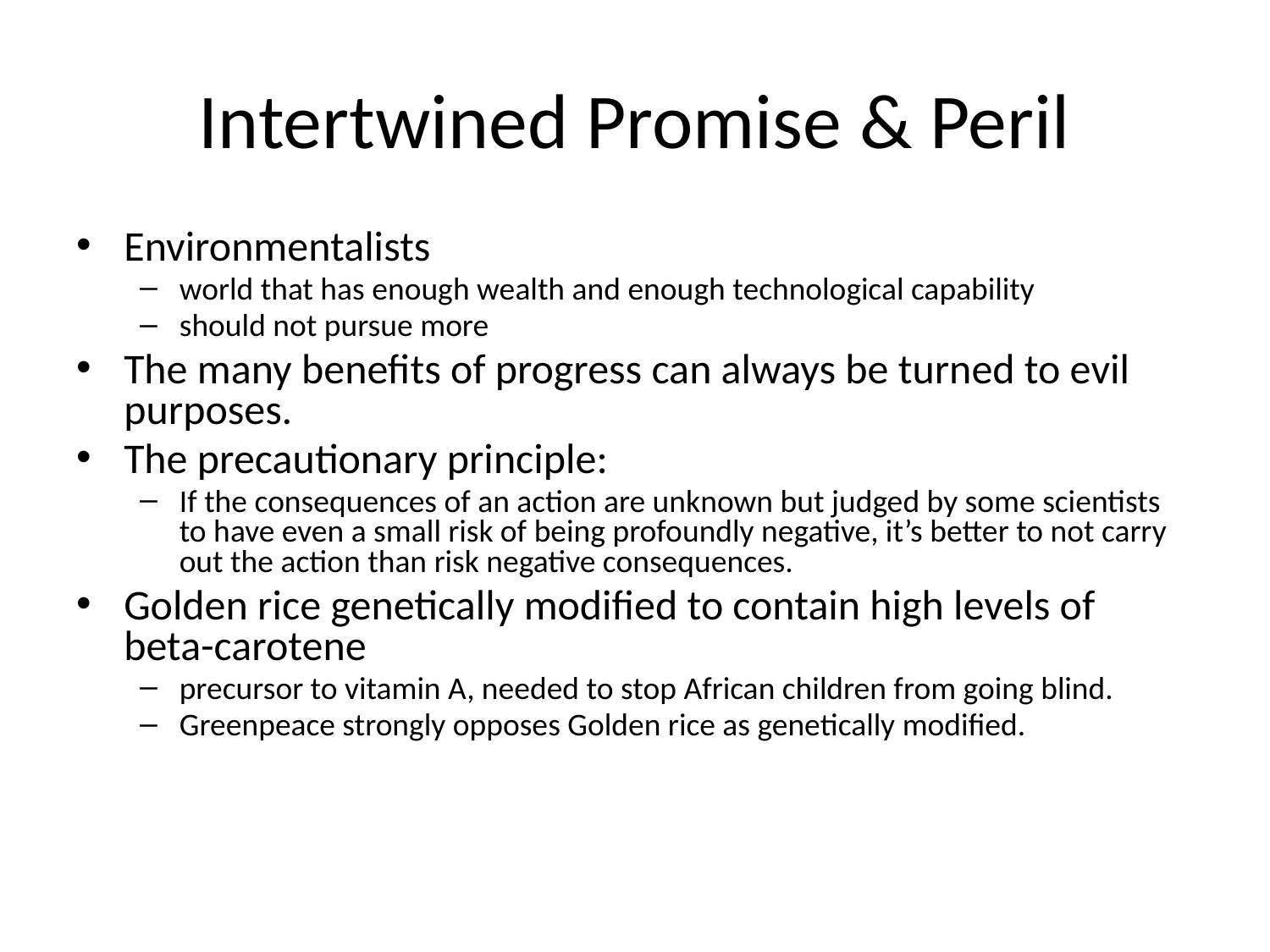

# Intertwined Promise & Peril
Environmentalists
world that has enough wealth and enough technological capability
should not pursue more
The many benefits of progress can always be turned to evil purposes.
The precautionary principle:
If the consequences of an action are unknown but judged by some scientists to have even a small risk of being profoundly negative, it’s better to not carry out the action than risk negative consequences.
Golden rice genetically modified to contain high levels of beta-carotene
precursor to vitamin A, needed to stop African children from going blind.
Greenpeace strongly opposes Golden rice as genetically modified.